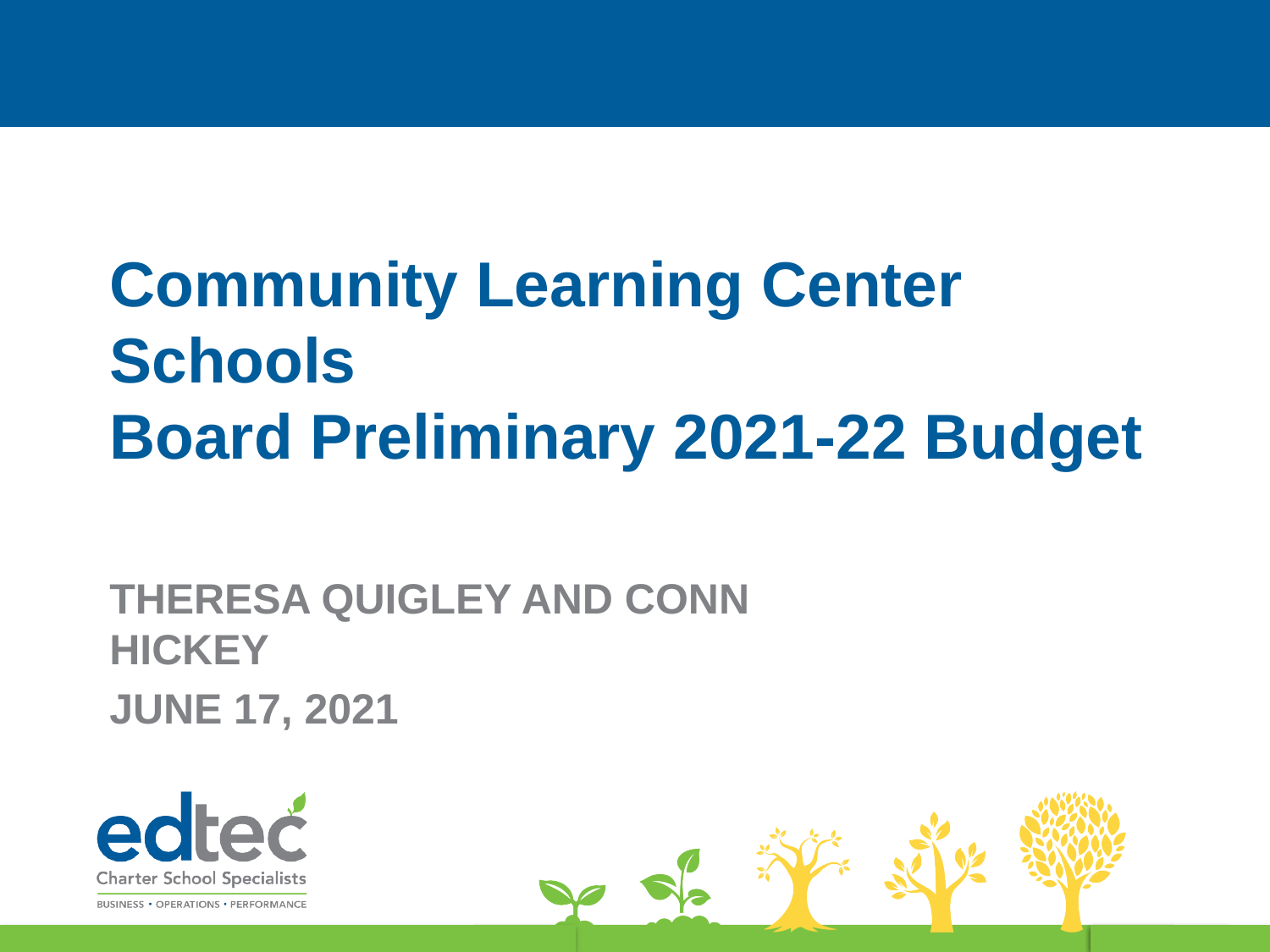

Only add “City, State” if appropriate – may not make sense for regular monthly presentations
# Community Learning Center Schools Board Preliminary 2021-22 Budget
Theresa Quigley AND CONN HICKEY
June 17, 2021